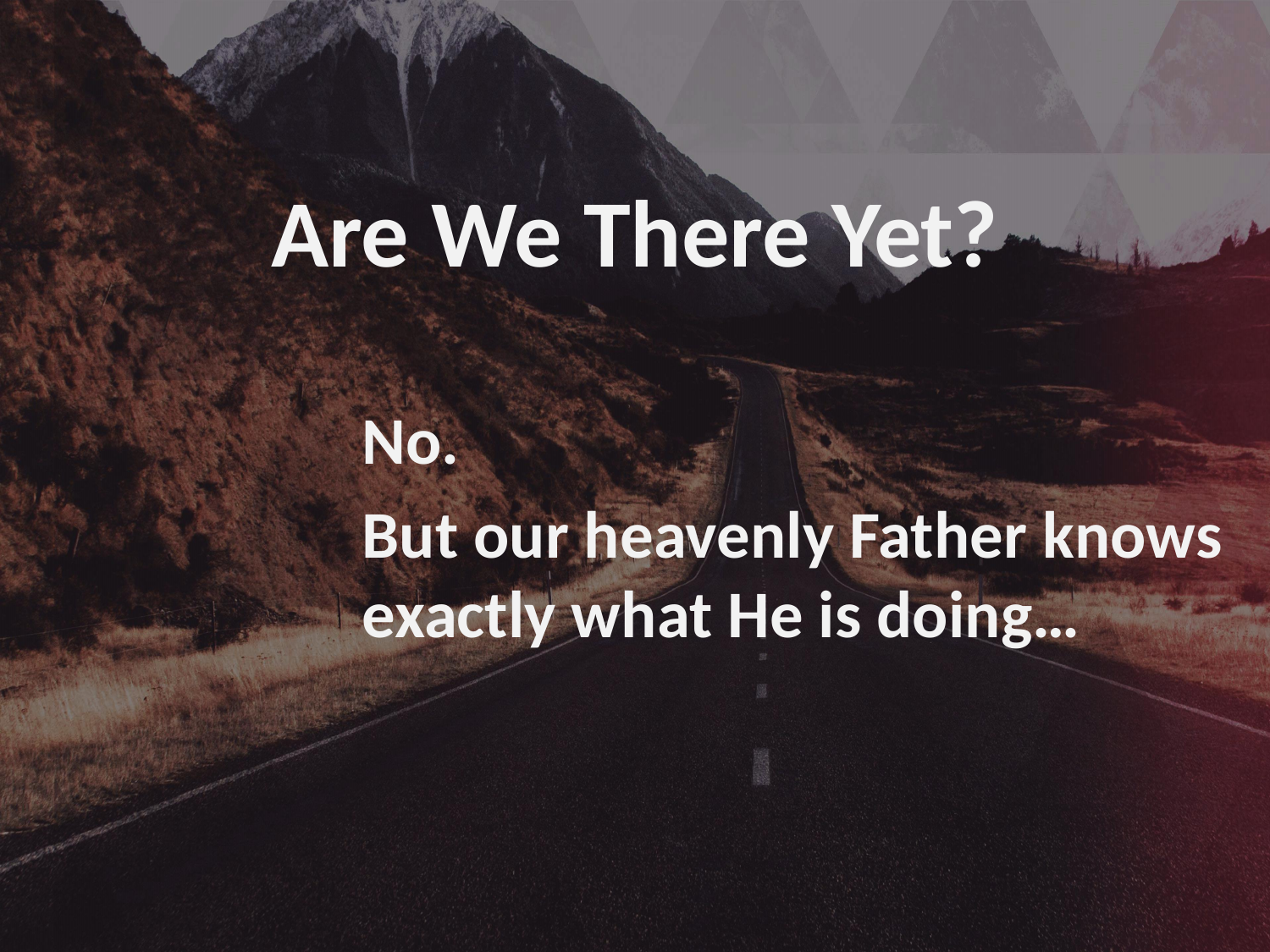

# Are We There Yet?
No.
But our heavenly Father knows exactly what He is doing…